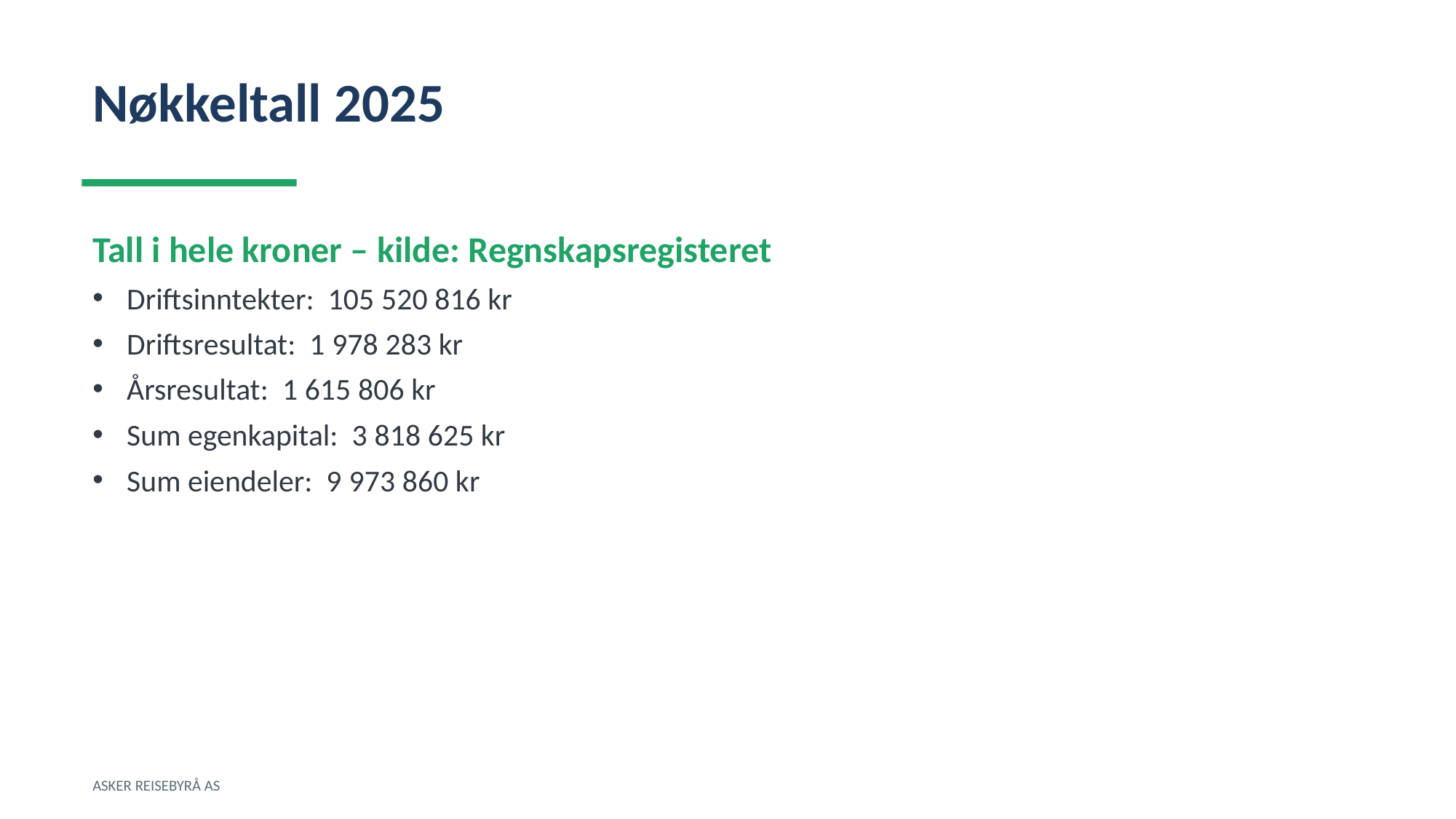

Nøkkeltall 2025

Tall i hele kroner – kilde: Regnskapsregisteret
Driftsinntekter:  105 520 816 kr
Driftsresultat:  1 978 283 kr
Årsresultat:  1 615 806 kr
Sum egenkapital:  3 818 625 kr
Sum eiendeler:  9 973 860 kr
ASKER REISEBYRÅ AS